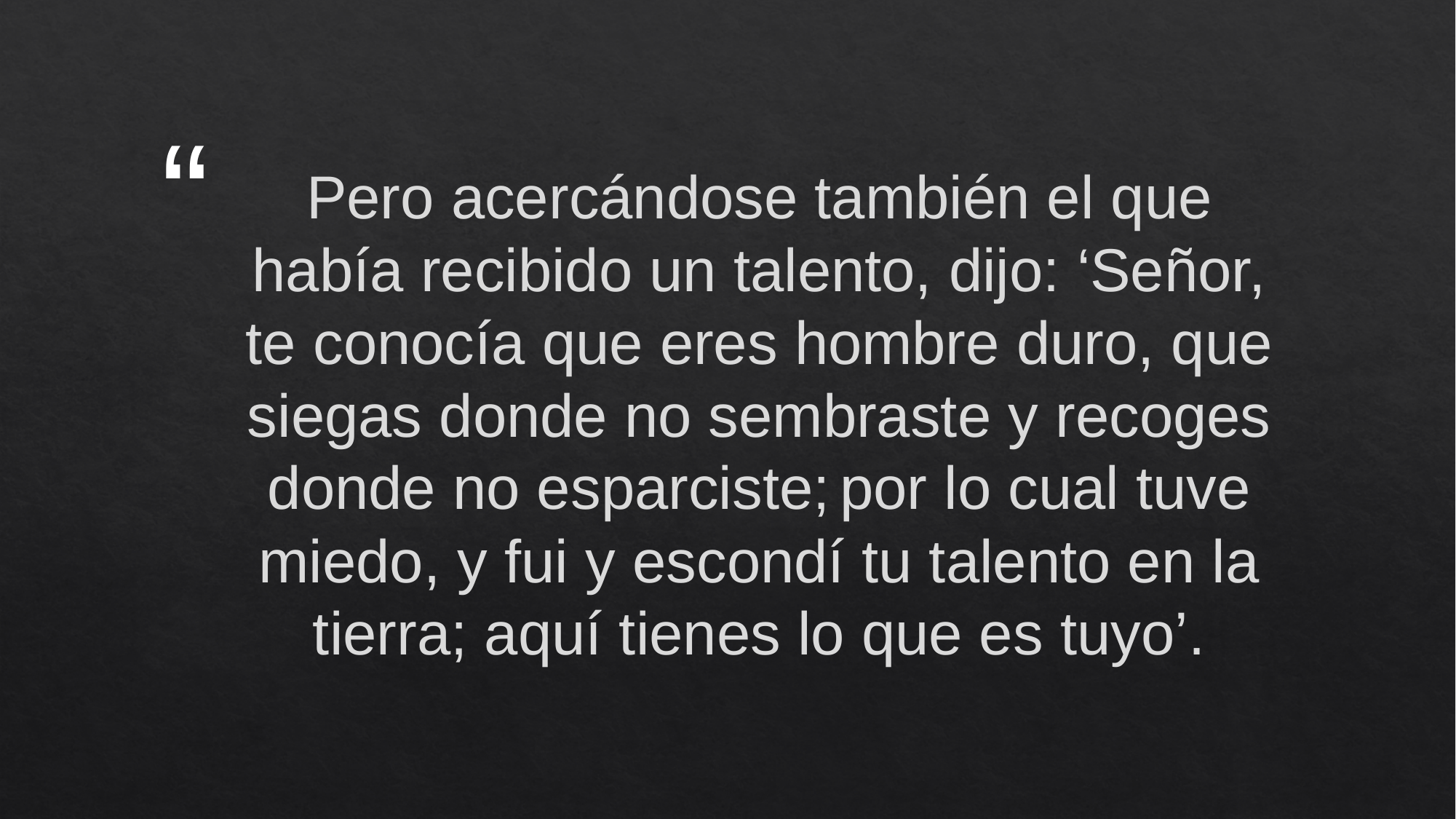

“
Pero acercándose también el que había recibido un talento, dijo: ‘Señor, te conocía que eres hombre duro, que siegas donde no sembraste y recoges donde no esparciste; por lo cual tuve miedo, y fui y escondí tu talento en la tierra; aquí tienes lo que es tuyo’.